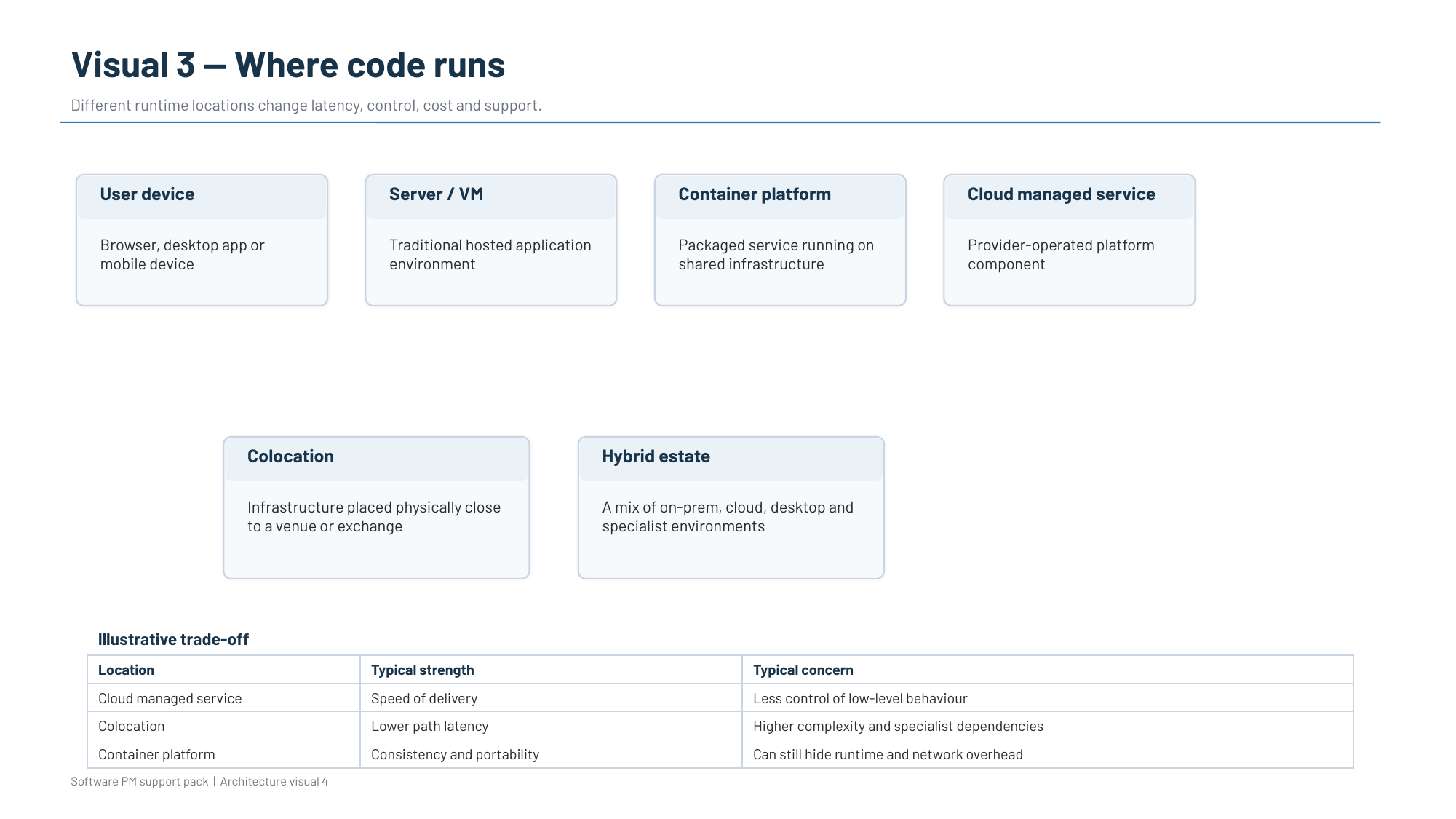

Visual 3 — Where code runs
Different runtime locations change latency, control, cost and support.

User device
Server / VM
Container platform
Cloud managed service
Browser, desktop app or mobile device
Traditional hosted application environment
Packaged service running on shared infrastructure
Provider-operated platform component

Colocation
Hybrid estate
Infrastructure placed physically close to a venue or exchange
A mix of on-prem, cloud, desktop and specialist environments
Illustrative trade-off
| Location | Typical strength | Typical concern |
| --- | --- | --- |
| Cloud managed service | Speed of delivery | Less control of low-level behaviour |
| Colocation | Lower path latency | Higher complexity and specialist dependencies |
| Container platform | Consistency and portability | Can still hide runtime and network overhead |
Software PM support pack  |  Architecture visual 4